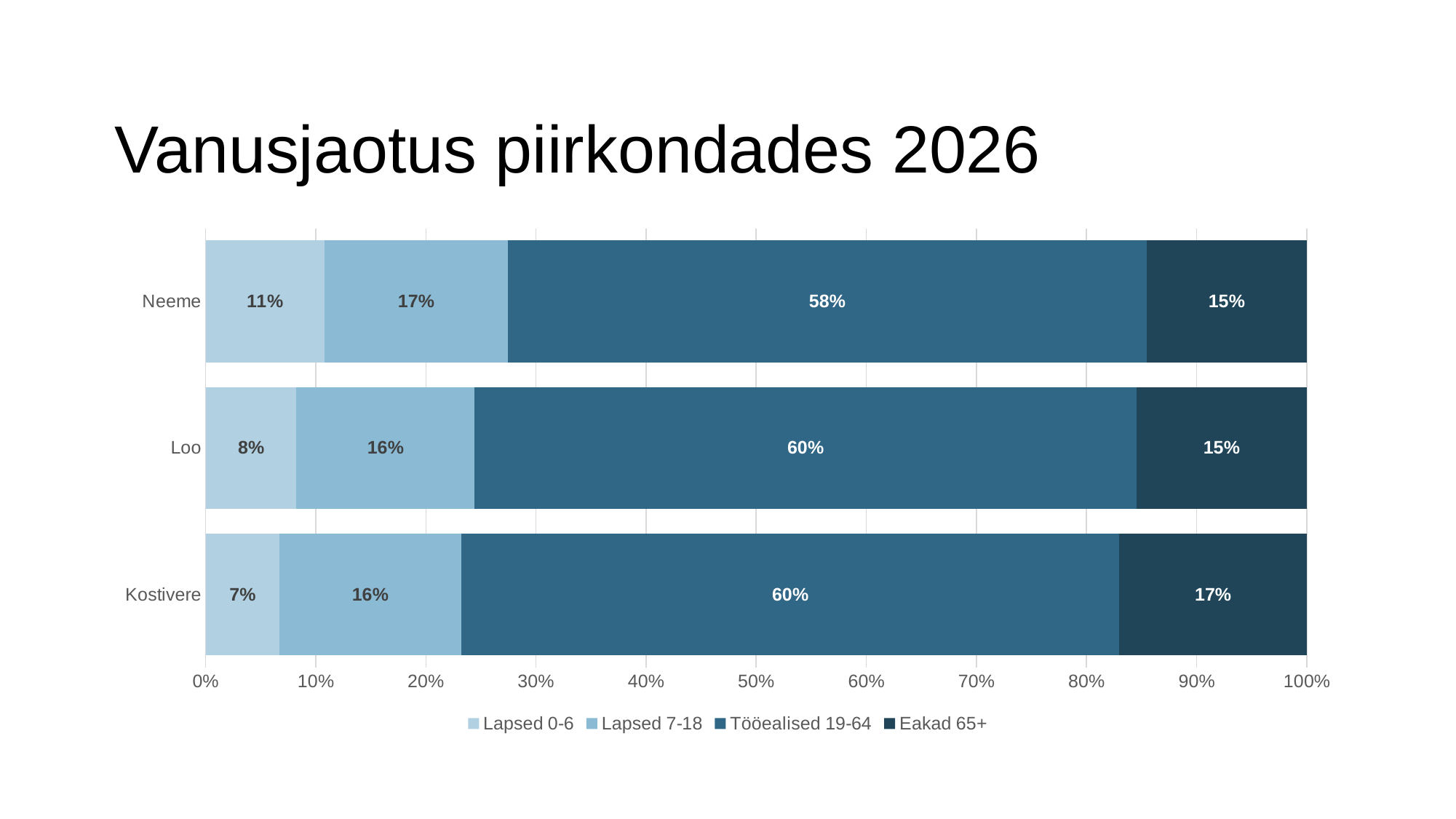

# Vanusjaotus piirkondades 2026

### Chart

| Category | Lapsed 0-6 | Lapsed 7-18 | Tööealised 19-64 | Eakad 65+ |
|---|---|---|---|---|
| Kostivere | 0.06707584392810172 | 0.16483998246383166 | 0.5979833406400702 | 0.1701008329679965 |
| Loo | 0.0824782951854775 | 0.16179952644041043 | 0.601026045777427 | 0.15469613259668508 |
| Neeme | 0.10784313725490197 | 0.16666666666666666 | 0.5800653594771242 | 0.1454248366013072 |